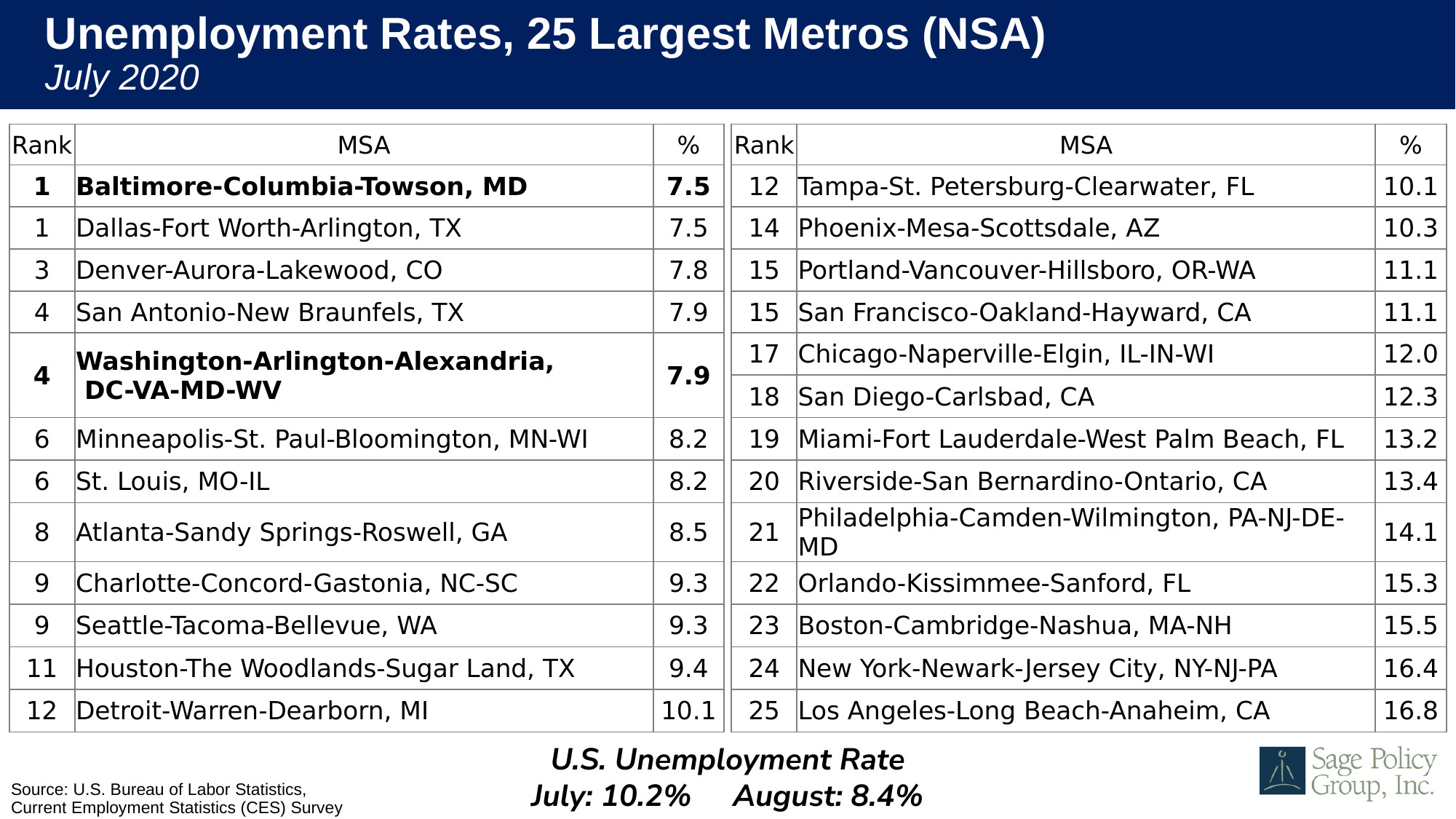

# Unemployment Rates, 25 Largest Metros (NSA) July 2020
| Rank | MSA | % |  | Rank | MSA | % |
| --- | --- | --- | --- | --- | --- | --- |
| 1 | Baltimore-Columbia-Towson, MD | 7.5 |  | 12 | Tampa-St. Petersburg-Clearwater, FL | 10.1 |
| 1 | Dallas-Fort Worth-Arlington, TX | 7.5 |  | 14 | Phoenix-Mesa-Scottsdale, AZ | 10.3 |
| 3 | Denver-Aurora-Lakewood, CO | 7.8 |  | 15 | Portland-Vancouver-Hillsboro, OR-WA | 11.1 |
| 4 | San Antonio-New Braunfels, TX | 7.9 |  | 15 | San Francisco-Oakland-Hayward, CA | 11.1 |
| 4 | Washington-Arlington-Alexandria, DC-VA-MD-WV | 7.9 |  | 17 | Chicago-Naperville-Elgin, IL-IN-WI | 12.0 |
|  |  |  |  | 18 | San Diego-Carlsbad, CA | 12.3 |
| 6 | Minneapolis-St. Paul-Bloomington, MN-WI | 8.2 |  | 19 | Miami-Fort Lauderdale-West Palm Beach, FL | 13.2 |
| 6 | St. Louis, MO-IL | 8.2 |  | 20 | Riverside-San Bernardino-Ontario, CA | 13.4 |
| 8 | Atlanta-Sandy Springs-Roswell, GA | 8.5 |  | 21 | Philadelphia-Camden-Wilmington, PA-NJ-DE-MD | 14.1 |
| 9 | Charlotte-Concord-Gastonia, NC-SC | 9.3 |  | 22 | Orlando-Kissimmee-Sanford, FL | 15.3 |
| 9 | Seattle-Tacoma-Bellevue, WA | 9.3 |  | 23 | Boston-Cambridge-Nashua, MA-NH | 15.5 |
| 11 | Houston-The Woodlands-Sugar Land, TX | 9.4 |  | 24 | New York-Newark-Jersey City, NY-NJ-PA | 16.4 |
| 12 | Detroit-Warren-Dearborn, MI | 10.1 |  | 25 | Los Angeles-Long Beach-Anaheim, CA | 16.8 |
U.S. Unemployment Rate
July: 10.2%     August: 8.4%
Source: U.S. Bureau of Labor Statistics, Current Employment Statistics (CES) Survey